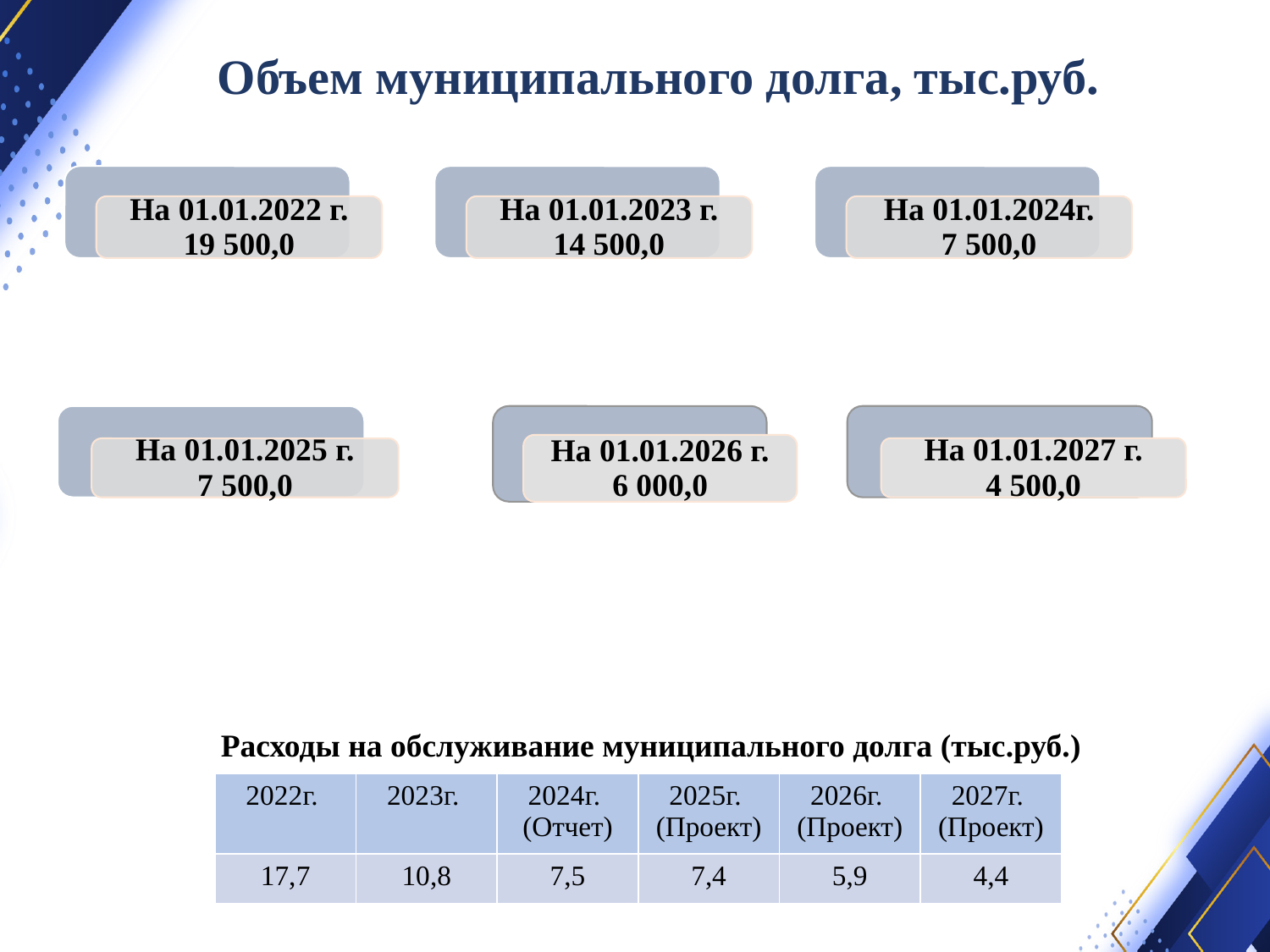

Объем муниципального долга, тыс.руб.
На 01.01.2022 г.
19 500,0
На 01.01.2023 г.
14 500,0
На 01.01.2024г.
7 500,0
На 01.01.2025 г.
7 500,0
На 01.01.2026 г.
6 000,0
На 01.01.2027 г.
4 500,0
Расходы на обслуживание муниципального долга (тыс.руб.)
| 2022г. | 2023г. | 2024г. (Отчет) | 2025г. (Проект) | 2026г. (Проект) | 2027г. (Проект) |
| --- | --- | --- | --- | --- | --- |
| 17,7 | 10,8 | 7,5 | 7,4 | 5,9 | 4,4 |